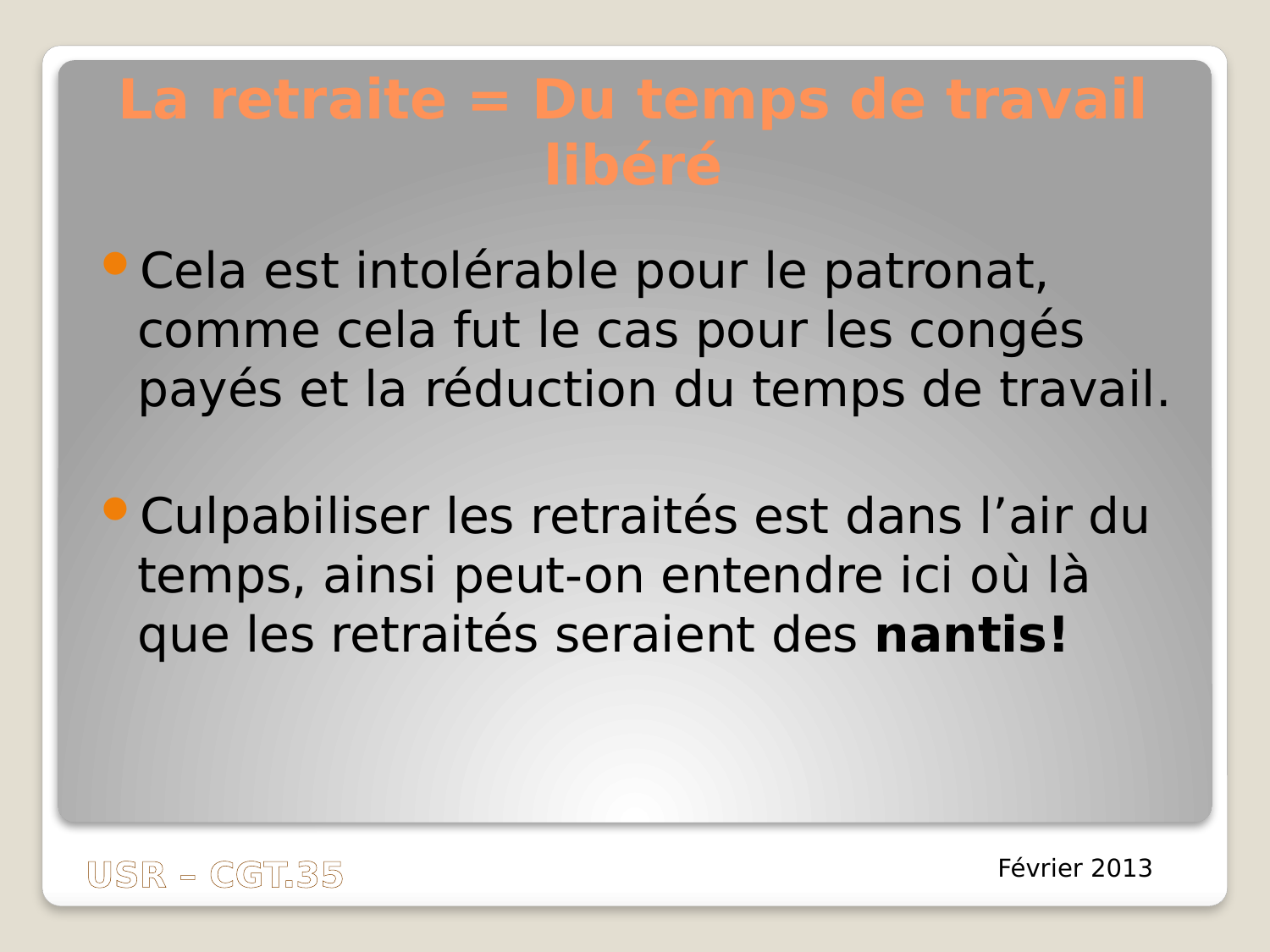

# La retraite = Du temps de travail libéré
Cela est intolérable pour le patronat, comme cela fut le cas pour les congés payés et la réduction du temps de travail.

Culpabiliser les retraités est dans l’air du temps, ainsi peut-on entendre ici où là que les retraités seraient des nantis!
Février 2013
USR – CGT.35